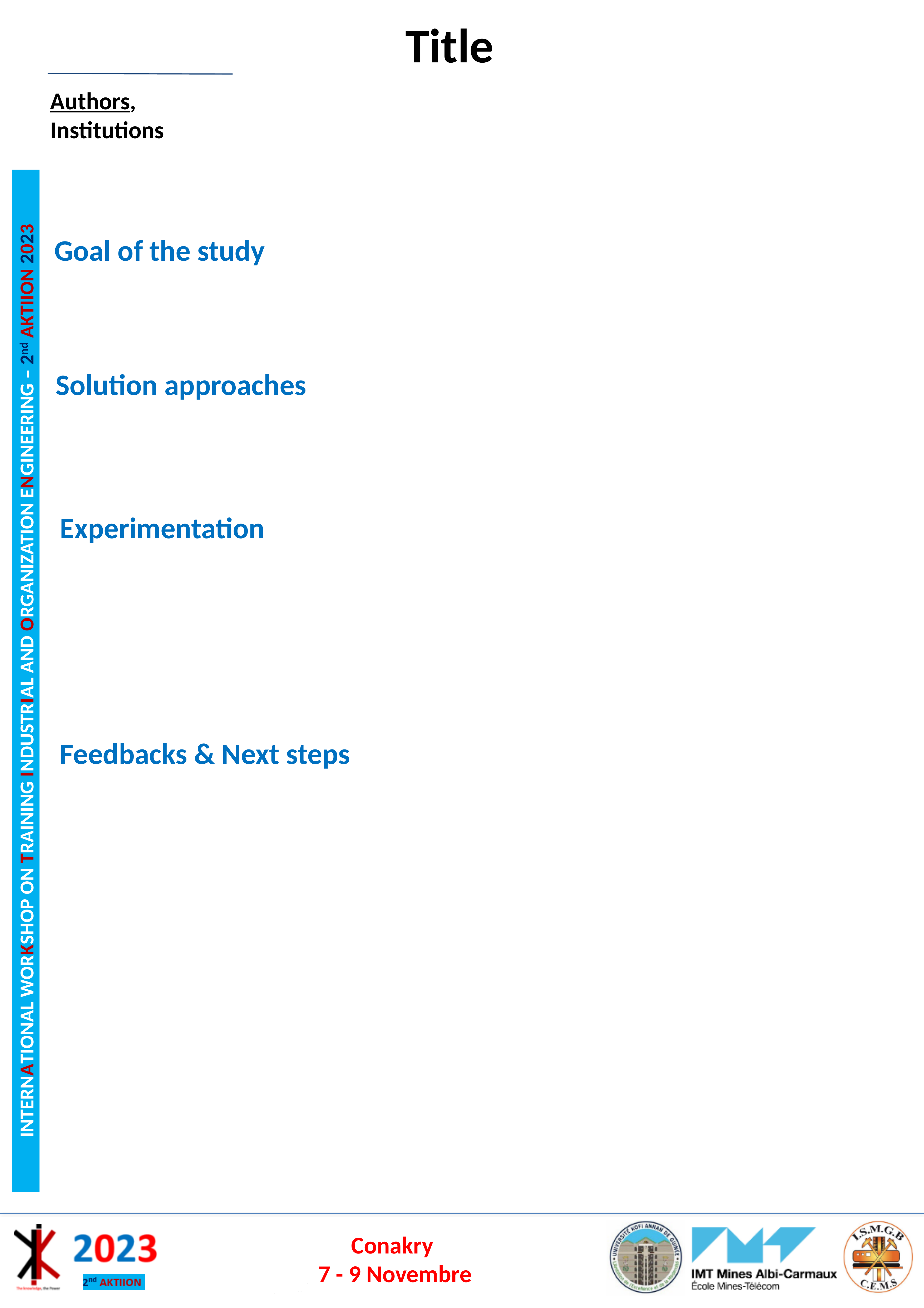

Title
Authors,
Institutions
Goal of the study
Solution approaches
Experimentation
Feedbacks & Next steps